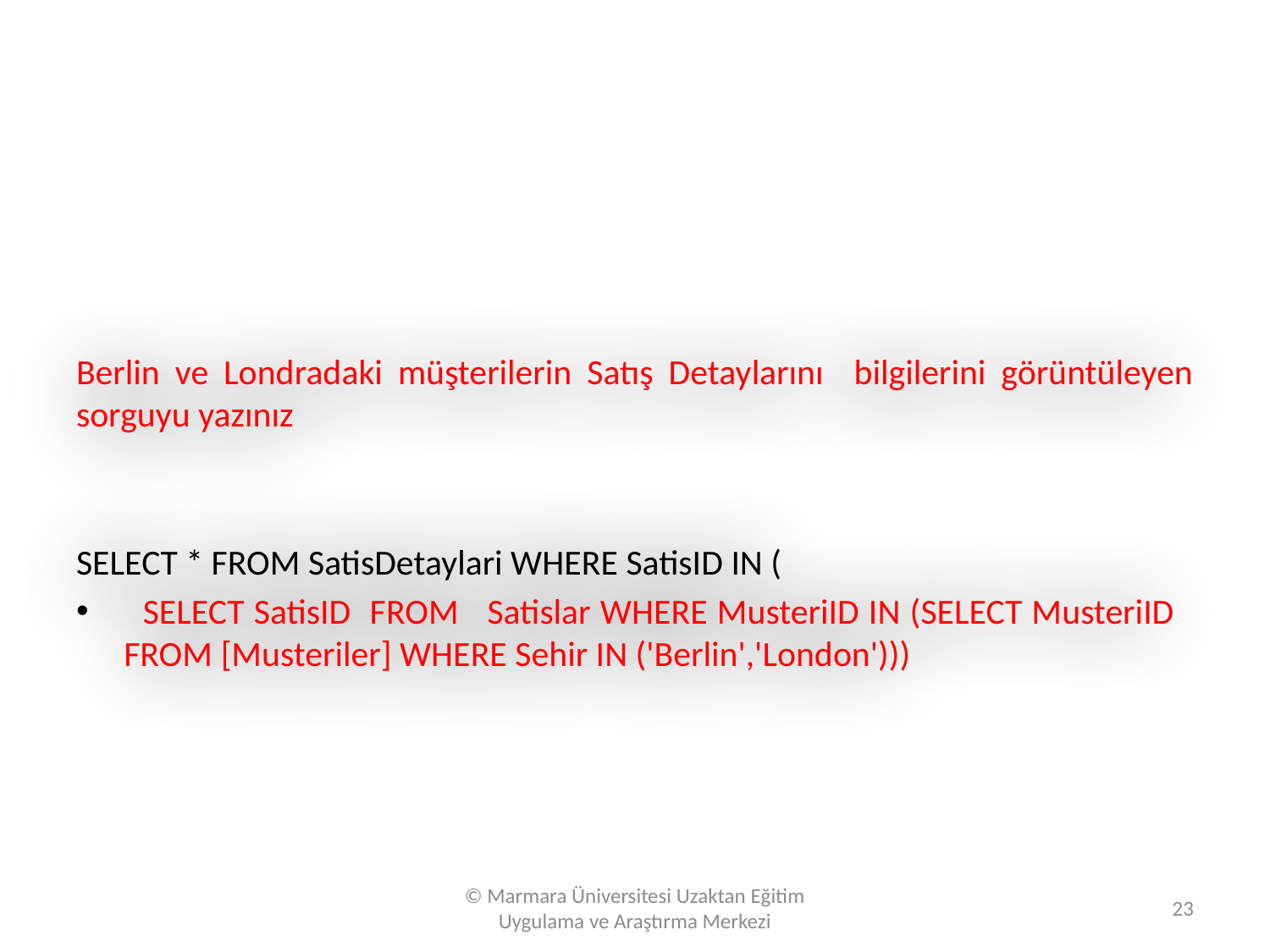

#
Berlin ve Londradaki müşterilerin Satış Detaylarını  bilgilerini görüntüleyen sorguyu yazınız

SELECT * FROM SatisDetaylari WHERE SatisID IN (
  SELECT SatisID  FROM   Satislar WHERE MusteriID IN (SELECT MusteriID   FROM [Musteriler] WHERE Sehir IN ('Berlin','London')))

© Marmara Üniversitesi Uzaktan Eğitim Uygulama ve Araştırma Merkezi
23